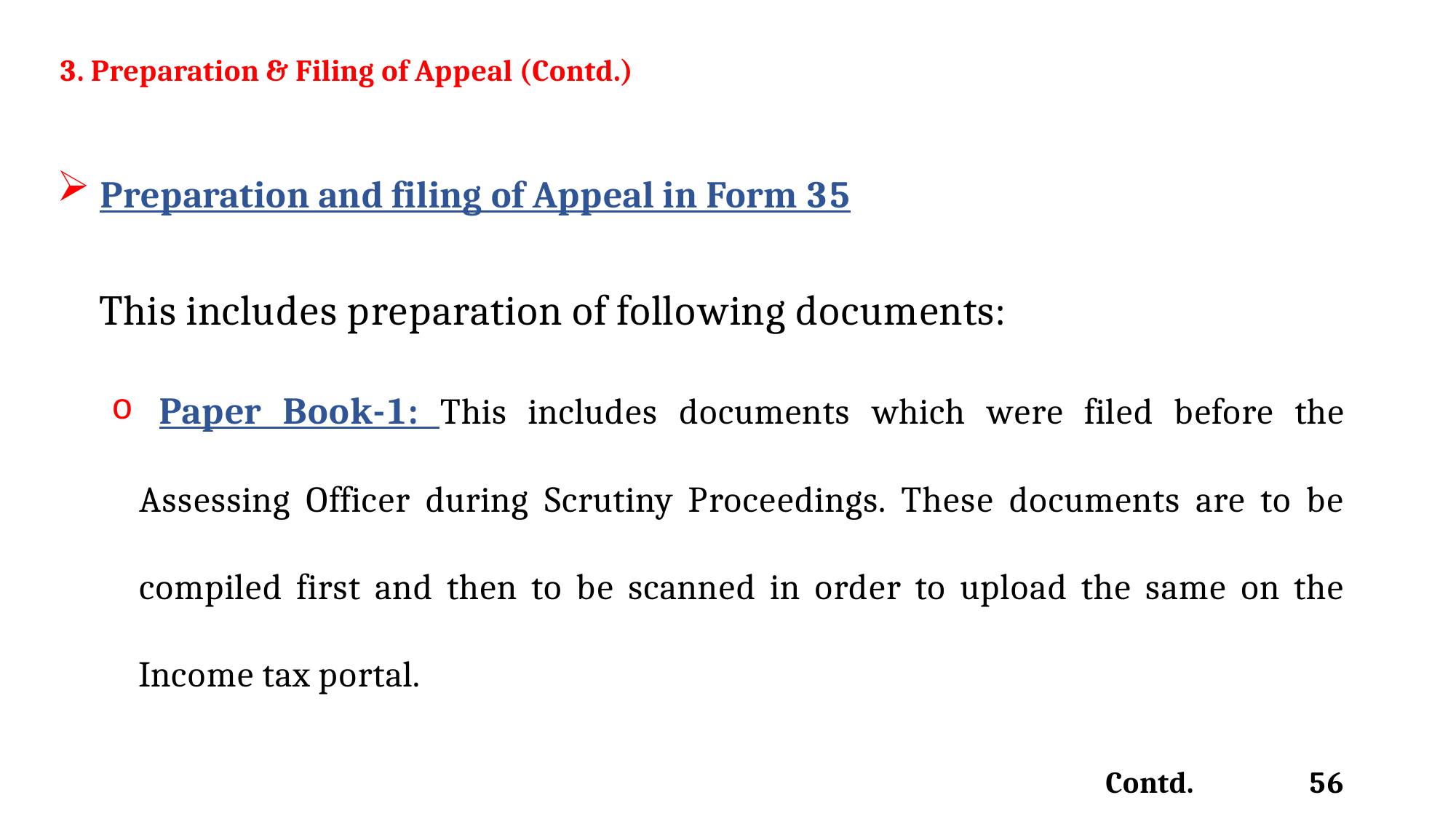

3. Preparation & Filing of Appeal (Contd.)
 Preparation and filing of Appeal in Form 35
   This includes preparation of following documents:
 Paper Book-1: This includes documents which were filed before the Assessing Officer during Scrutiny Proceedings. These documents are to be compiled first and then to be scanned in order to upload the same on the Income tax portal.

Contd.                 56